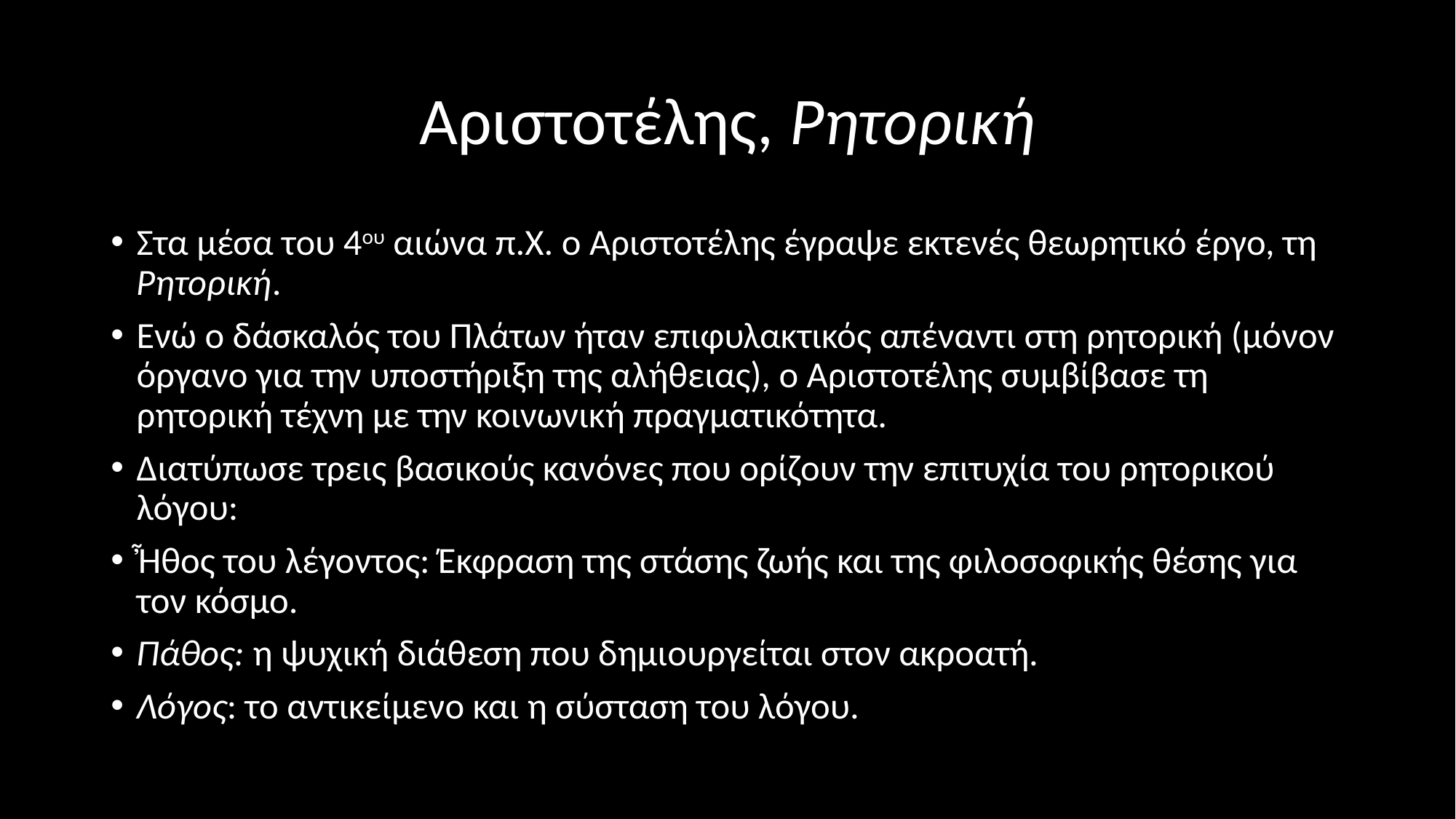

# Αριστοτέλης, Ρητορική
Στα μέσα του 4ου αιώνα π.Χ. ο Αριστοτέλης έγραψε εκτενές θεωρητικό έργο, τη Ρητορική.
Ενώ ο δάσκαλός του Πλάτων ήταν επιφυλακτικός απέναντι στη ρητορική (μόνον όργανο για την υποστήριξη της αλήθειας), ο Αριστοτέλης συμβίβασε τη ρητορική τέχνη με την κοινωνική πραγματικότητα.
Διατύπωσε τρεις βασικούς κανόνες που ορίζουν την επιτυχία του ρητορικού λόγου:
Ἦθος του λέγοντος: Έκφραση της στάσης ζωής και της φιλοσοφικής θέσης για τον κόσμο.
Πάθος: η ψυχική διάθεση που δημιουργείται στον ακροατή.
Λόγος: το αντικείμενο και η σύσταση του λόγου.